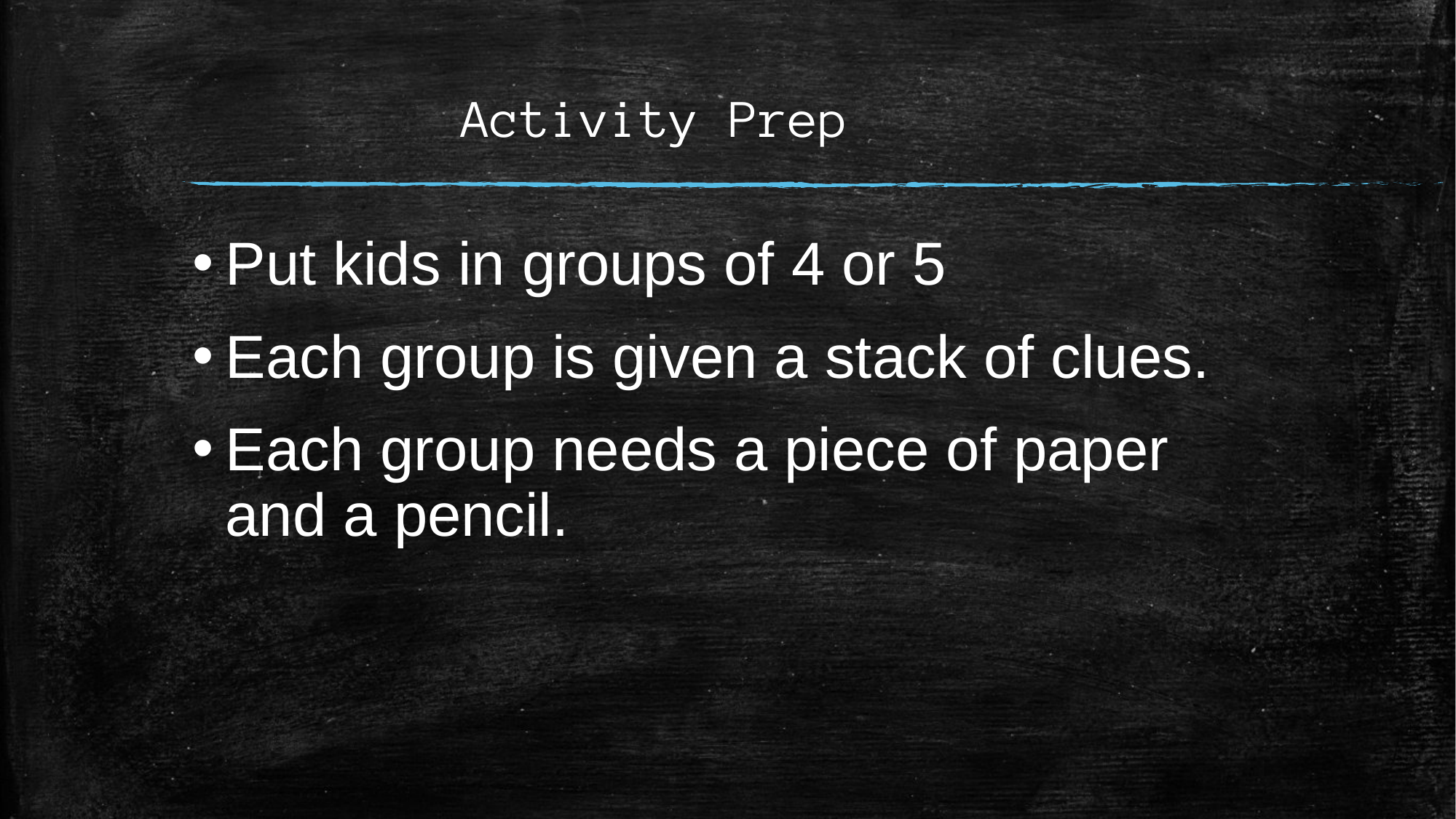

# Activity Prep
Put kids in groups of 4 or 5
Each group is given a stack of clues.
Each group needs a piece of paper and a pencil.